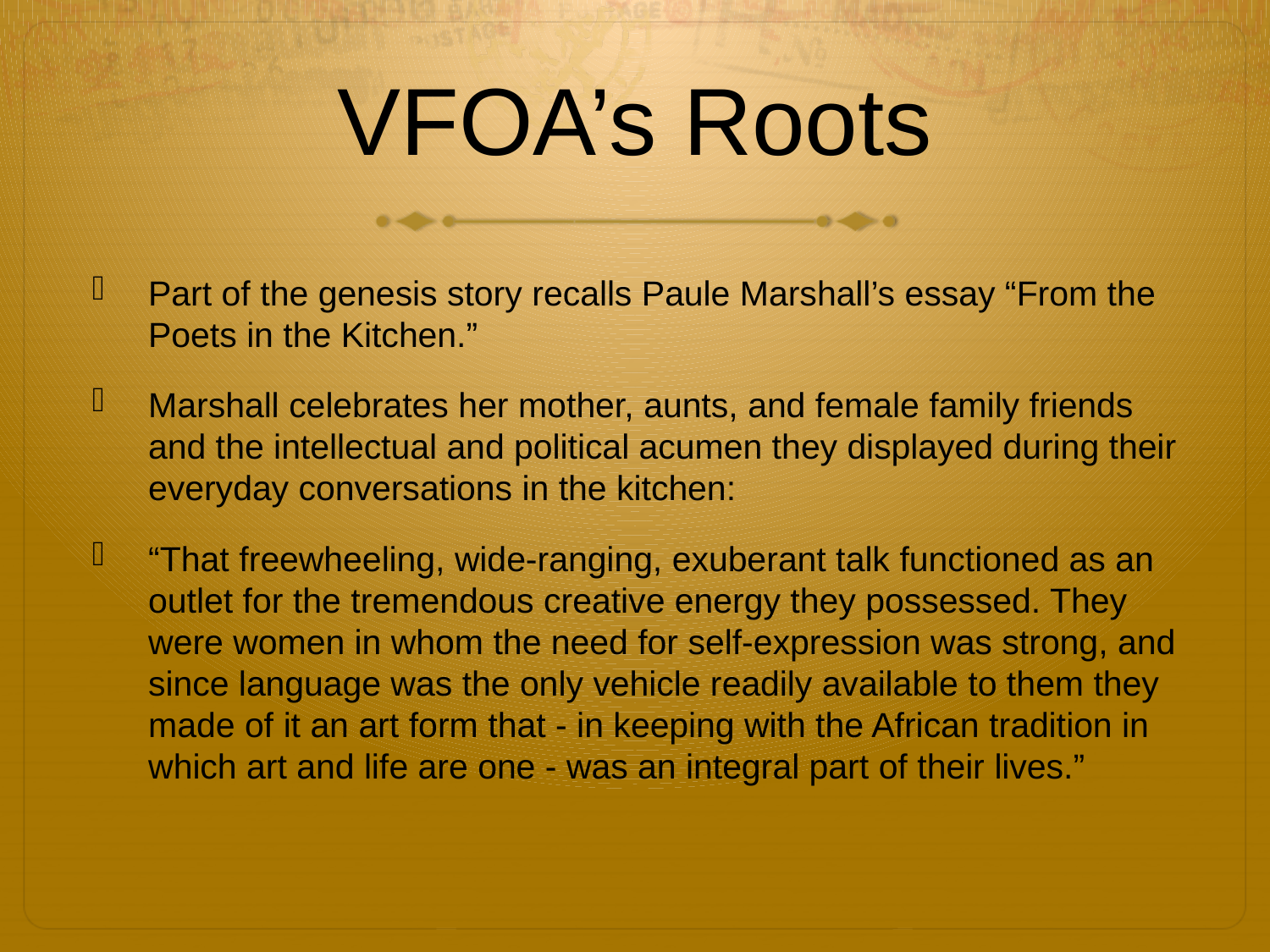

# VFOA’s Roots
Part of the genesis story recalls Paule Marshall’s essay “From the Poets in the Kitchen.”
Marshall celebrates her mother, aunts, and female family friends and the intellectual and political acumen they displayed during their everyday conversations in the kitchen:
“That freewheeling, wide-ranging, exuberant talk functioned as an outlet for the tremendous creative energy they possessed. They were women in whom the need for self-expression was strong, and since language was the only vehicle readily available to them they made of it an art form that - in keeping with the African tradition in which art and life are one - was an integral part of their lives.”